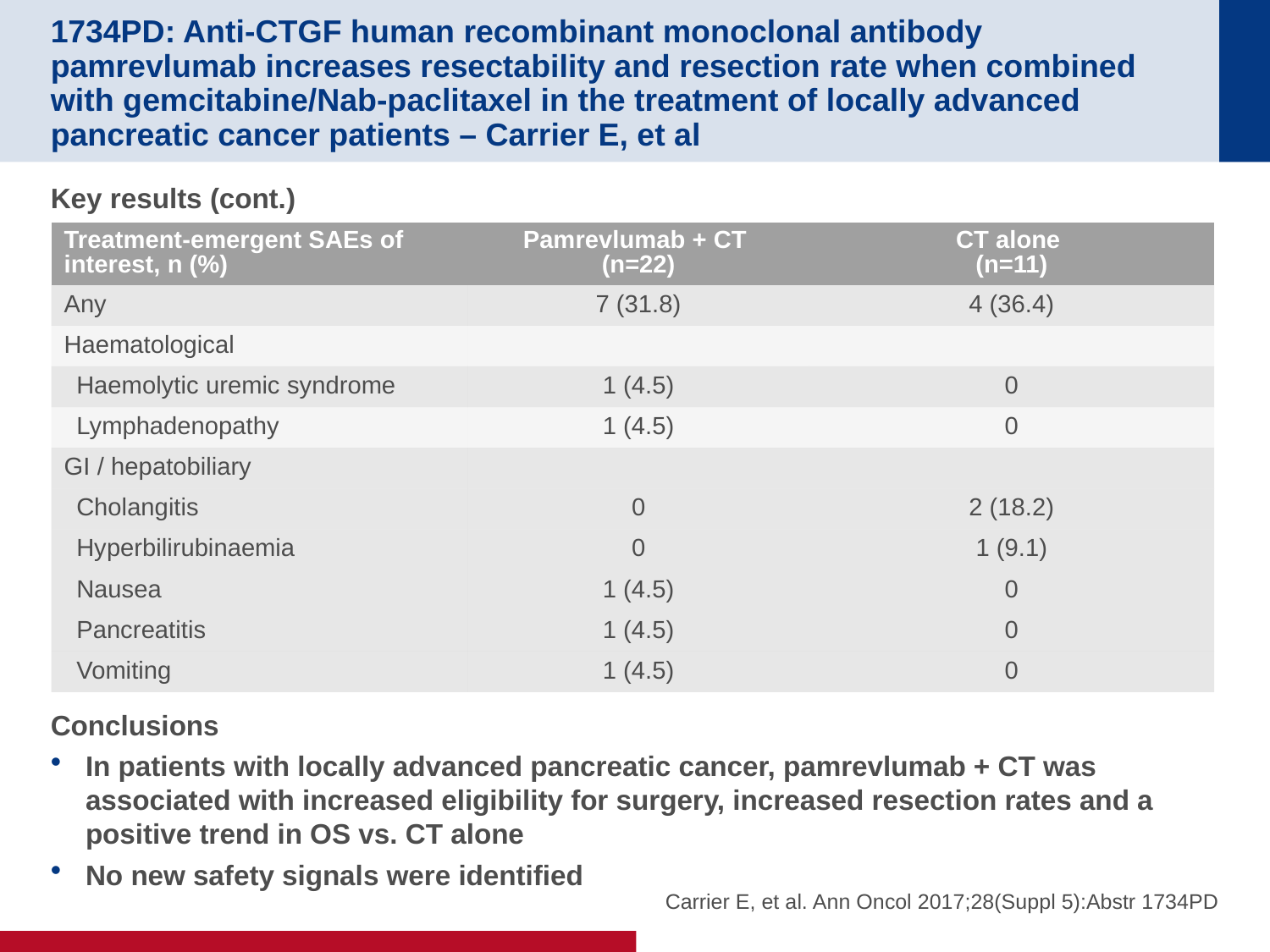

# 1734PD: Anti-CTGF human recombinant monoclonal antibody pamrevlumab increases resectability and resection rate when combined with gemcitabine/Nab-paclitaxel in the treatment of locally advanced pancreatic cancer patients – Carrier E, et al
Key results (cont.)
Conclusions
In patients with locally advanced pancreatic cancer, pamrevlumab + CT was associated with increased eligibility for surgery, increased resection rates and a positive trend in OS vs. CT alone
No new safety signals were identified

| Treatment-emergent SAEs of interest, n (%) | Pamrevlumab + CT (n=22) | CT alone (n=11) |
| --- | --- | --- |
| Any | 7 (31.8) | 4 (36.4) |
| Haematological |  |  |
| Haemolytic uremic syndrome | 1 (4.5) | 0 |
| Lymphadenopathy | 1 (4.5) | 0 |
| GI / hepatobiliary |  |  |
| Cholangitis | 0 | 2 (18.2) |
| Hyperbilirubinaemia | 0 | 1 (9.1) |
| Nausea | 1 (4.5) | 0 |
| Pancreatitis | 1 (4.5) | 0 |
| Vomiting | 1 (4.5) | 0 |

Carrier E, et al. Ann Oncol 2017;28(Suppl 5):Abstr 1734PD